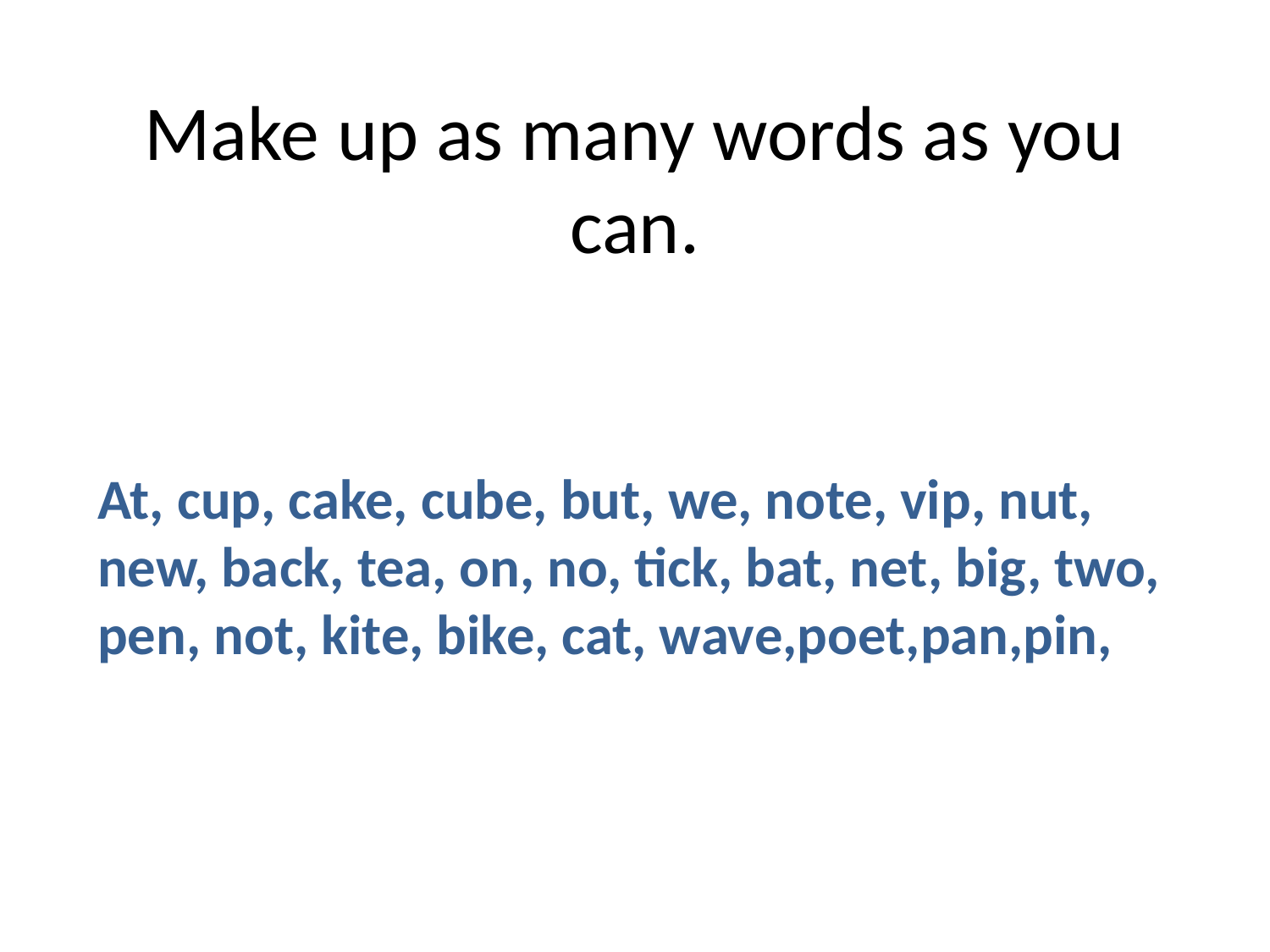

# Make up as many words as you can.
At, cup, cake, cube, but, we, note, vip, nut, new, back, tea, on, no, tick, bat, net, big, two, pen, not, kite, bike, cat, wave,poet,pan,pin,